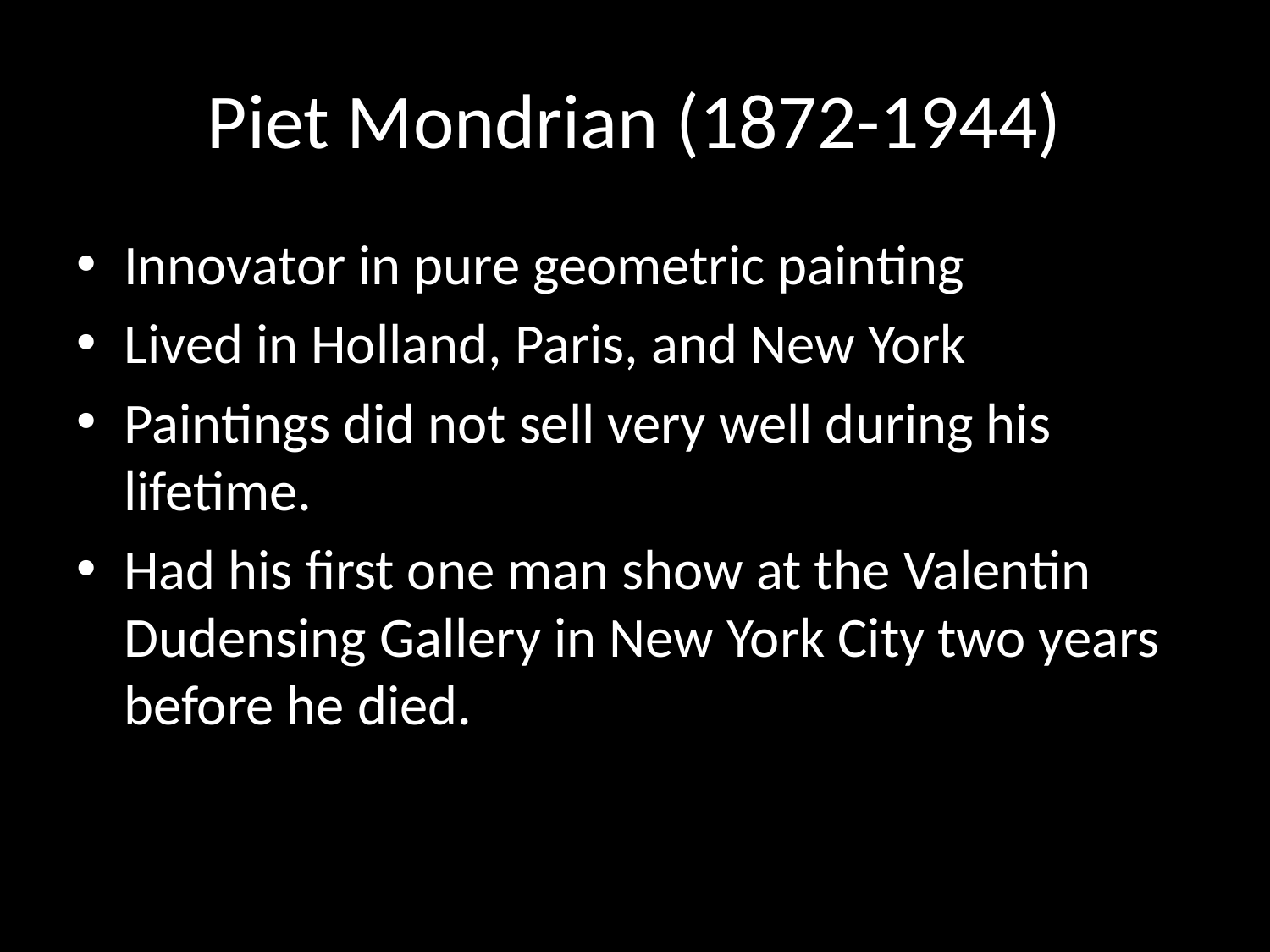

# Piet Mondrian (1872-1944)
Innovator in pure geometric painting
Lived in Holland, Paris, and New York
Paintings did not sell very well during his lifetime.
Had his first one man show at the Valentin Dudensing Gallery in New York City two years before he died.